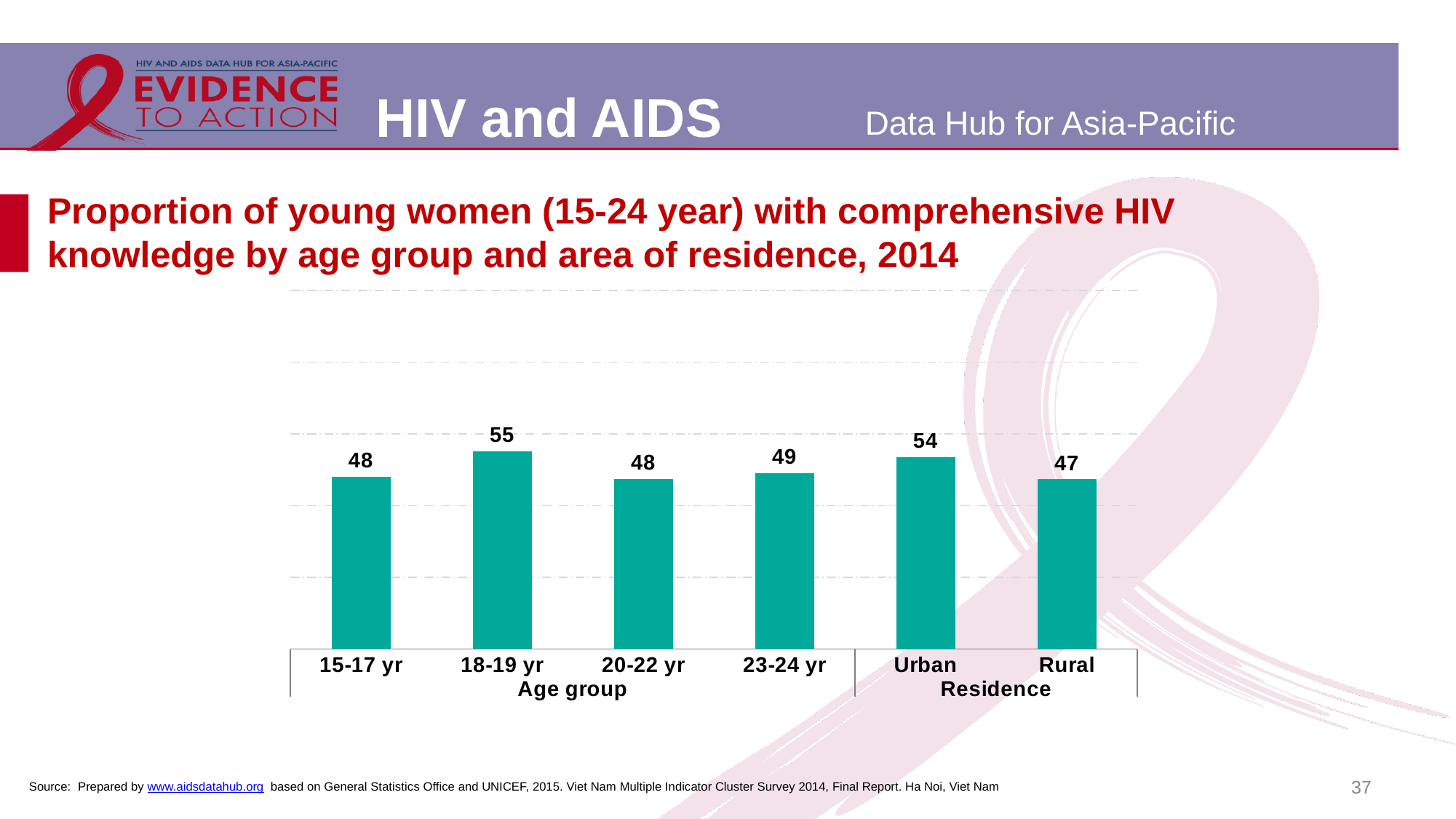

# Proportion of young women (15-24 year) with comprehensive HIV knowledge by age group and area of residence, 2014

### Chart

| Category | Comprehensive knowledge |
|---|---|
| 15-17 yr | 48.1 |
| 18-19 yr | 55.2 |
| 20-22 yr | 47.5 |
| 23-24 yr | 49.1 |
| Urban | 53.6 |
| Rural | 47.4 |
37
Source:  Prepared by www.aidsdatahub.org  based on General Statistics Office and UNICEF, 2015. Viet Nam Multiple Indicator Cluster Survey 2014, Final Report. Ha Noi, Viet Nam